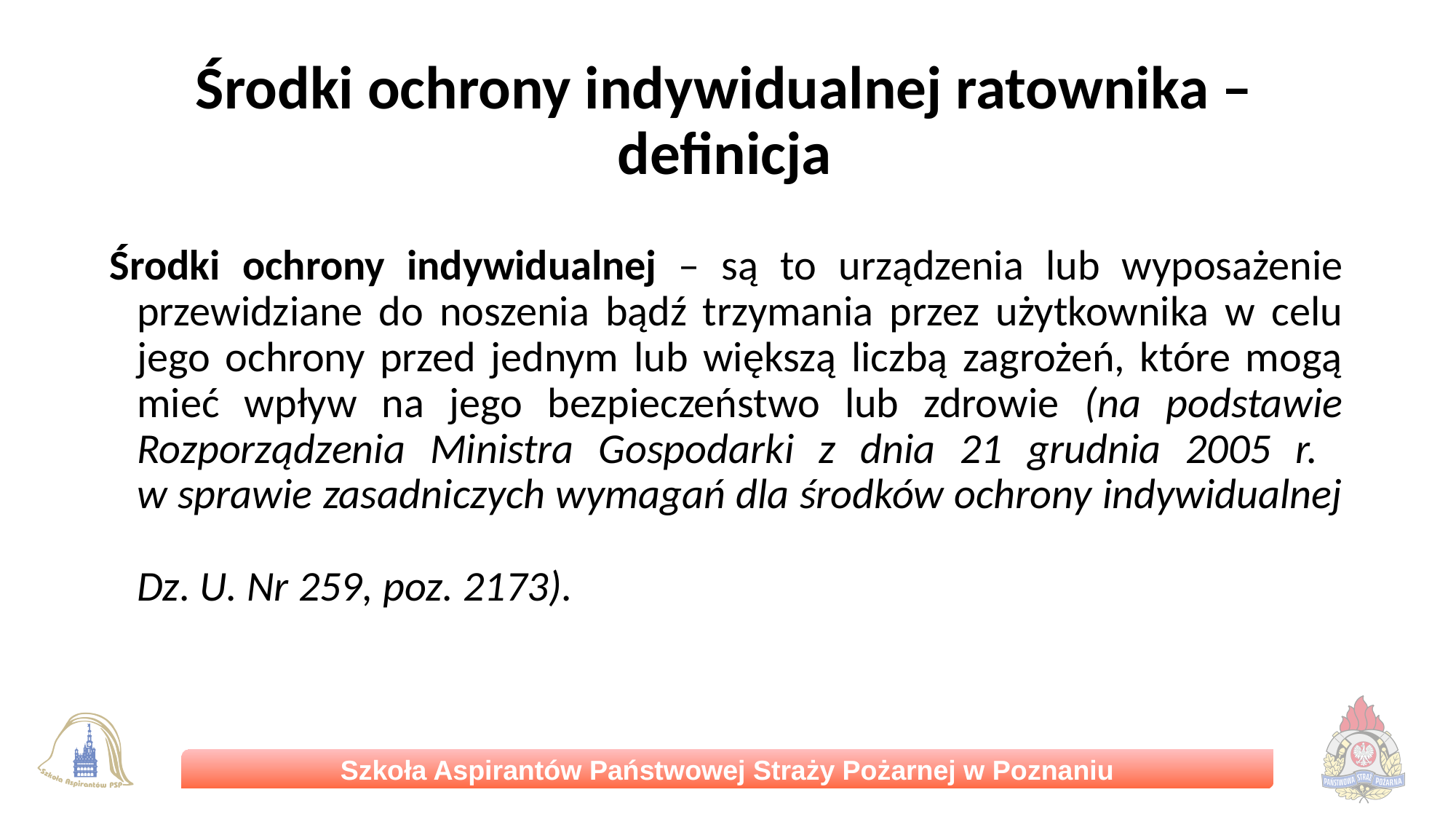

# Środki ochrony indywidualnej ratownika – definicja
Środki ochrony indywidualnej – są to urządzenia lub wyposażenie przewidziane do noszenia bądź trzymania przez użytkownika w celu jego ochrony przed jednym lub większą liczbą zagrożeń, które mogą mieć wpływ na jego bezpieczeństwo lub zdrowie (na podstawie Rozporządzenia Ministra Gospodarki z dnia 21 grudnia 2005 r.
w sprawie zasadniczych wymagań dla środków ochrony indywidualnej
Dz. U. Nr 259, poz. 2173).